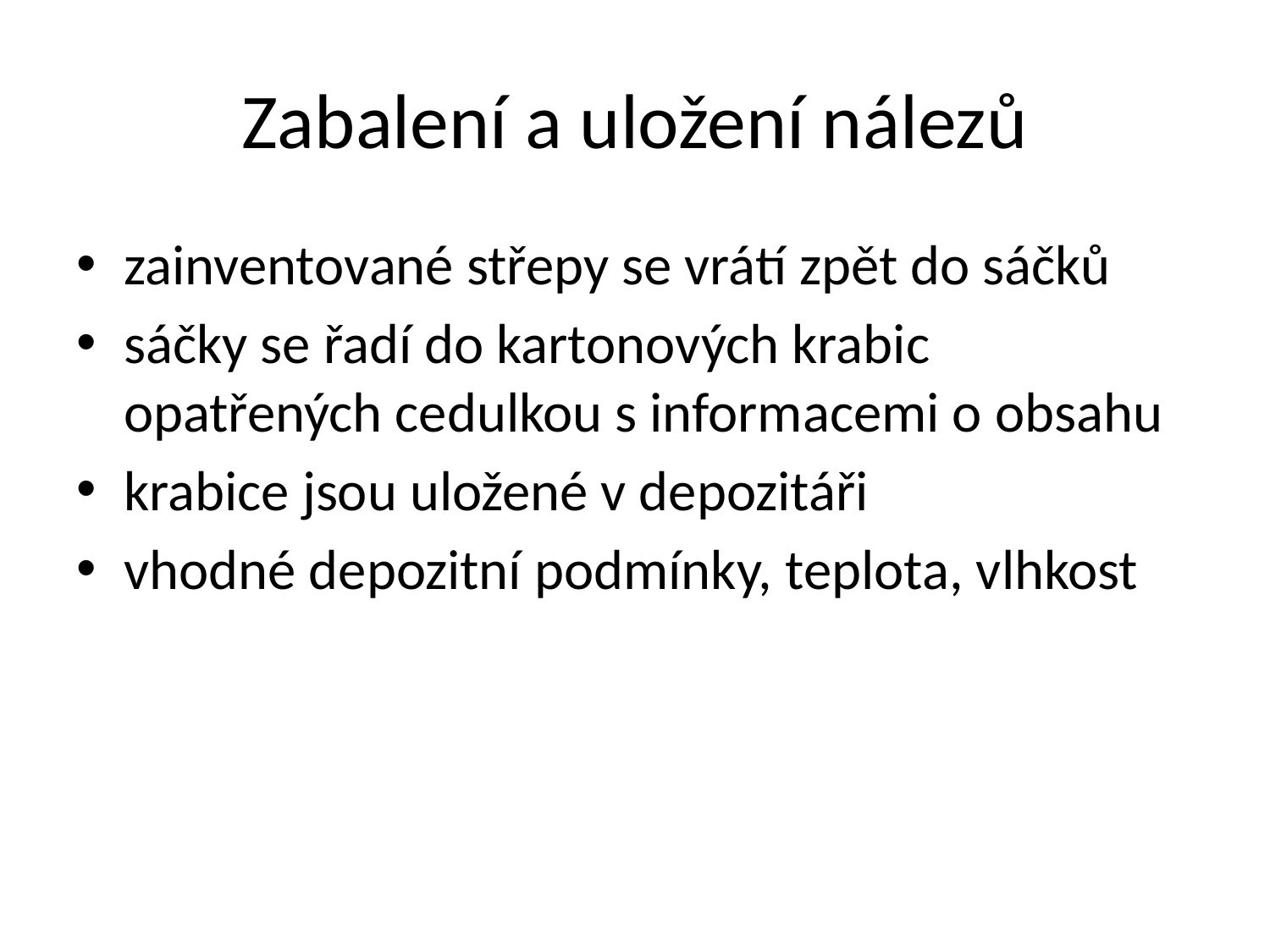

# Zabalení a uložení nálezů
zainventované střepy se vrátí zpět do sáčků
sáčky se řadí do kartonových krabic opatřených cedulkou s informacemi o obsahu
krabice jsou uložené v depozitáři
vhodné depozitní podmínky, teplota, vlhkost